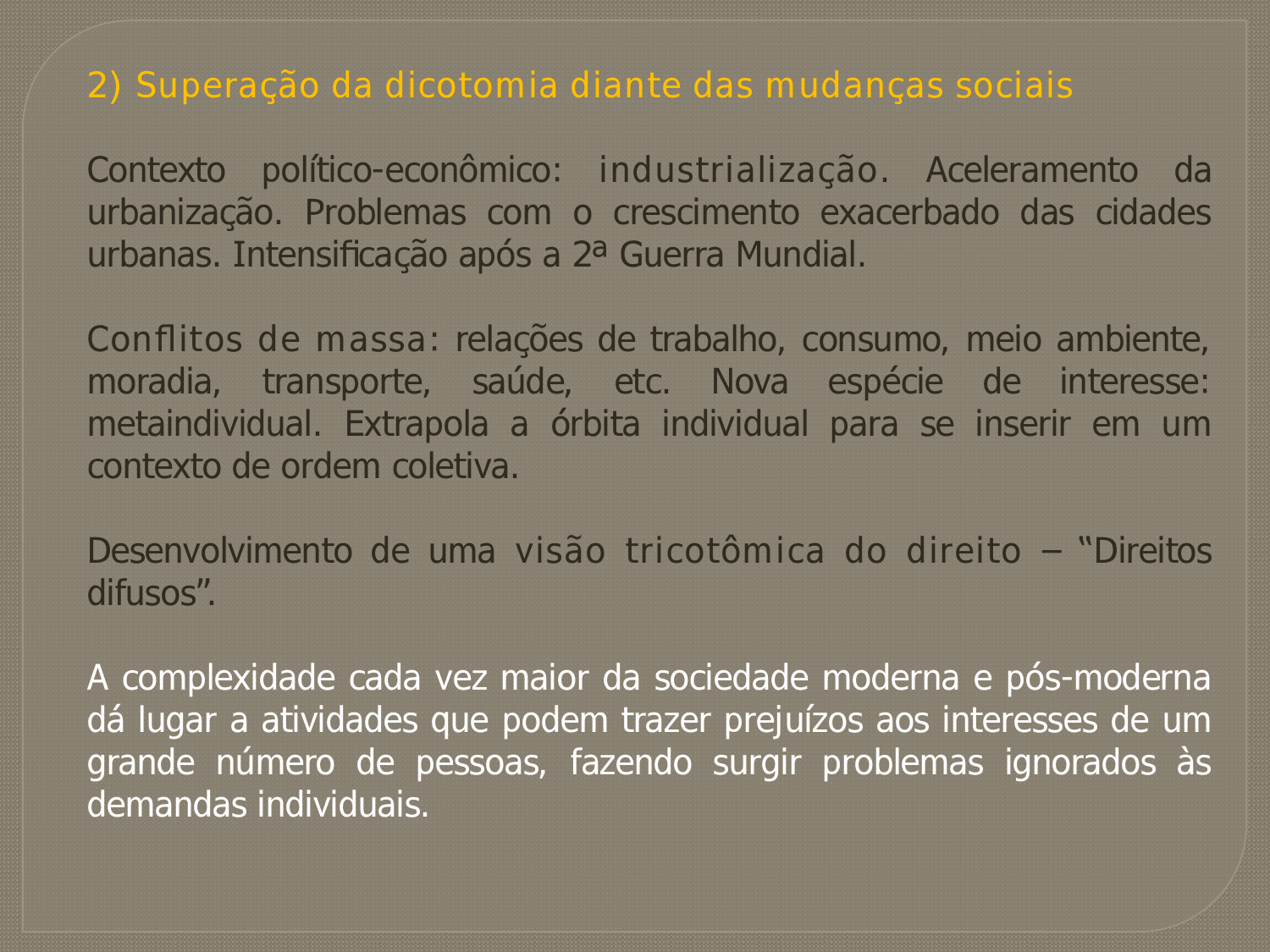

2) Superação da dicotomia diante das mudanças sociais

Contexto político-econômico: industrialização. Aceleramento da urbanização. Problemas com o crescimento exacerbado das cidades urbanas. Intensificação após a 2ª Guerra Mundial.

Conflitos de massa: relações de trabalho, consumo, meio ambiente, moradia, transporte, saúde, etc. Nova espécie de interesse: metaindividual. Extrapola a órbita individual para se inserir em um contexto de ordem coletiva.

Desenvolvimento de uma visão tricotômica do direito – “Direitos difusos”.

A complexidade cada vez maior da sociedade moderna e pós-moderna dá lugar a atividades que podem trazer prejuízos aos interesses de um grande número de pessoas, fazendo surgir problemas ignorados às demandas individuais.